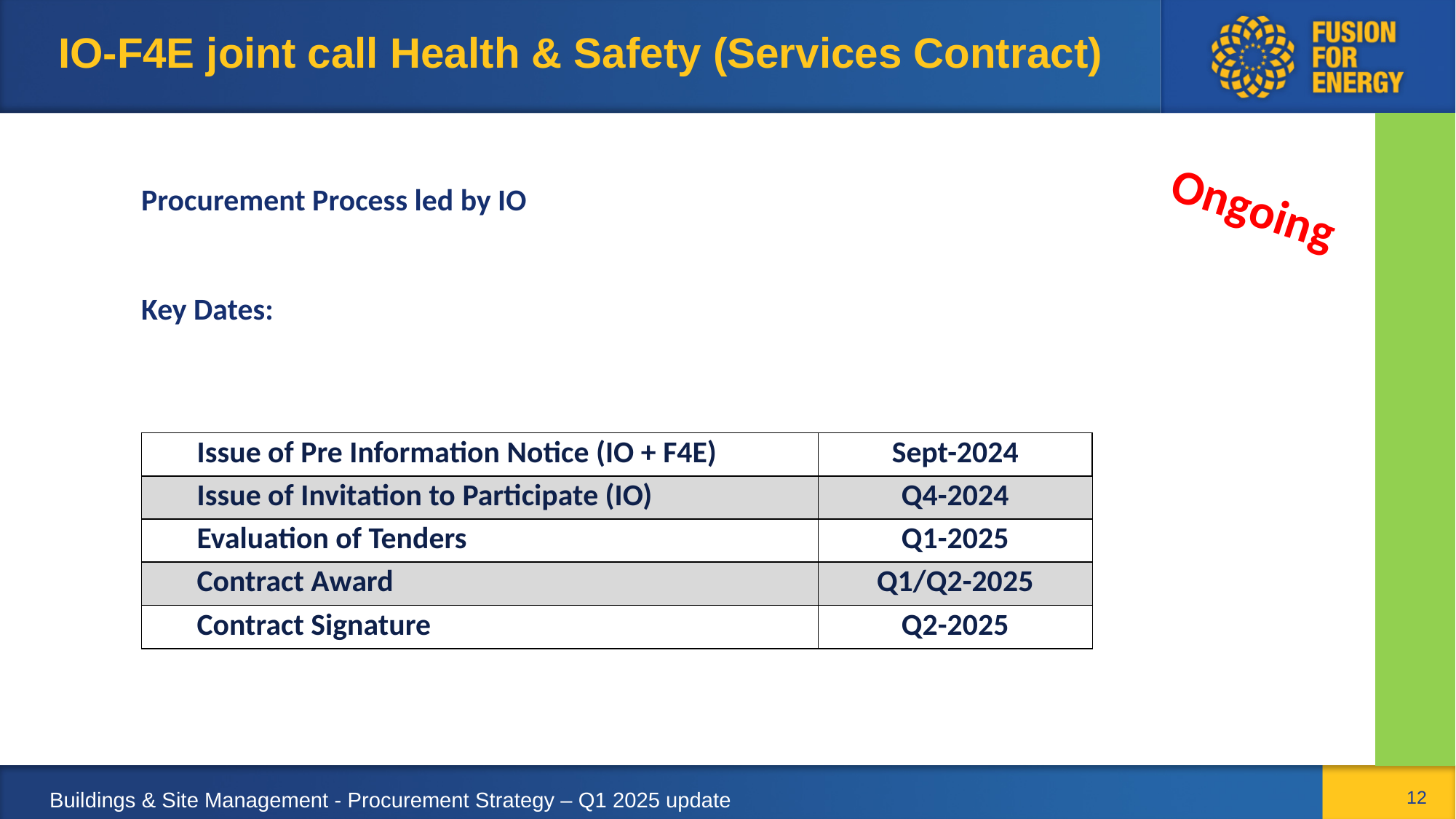

# IO-F4E joint call Health & Safety (Services Contract)

Ongoing
Procurement Process led by IO

Key Dates:
| Issue of Pre Information Notice (IO + F4E) | Sept-2024 |
| --- | --- |
| Issue of Invitation to Participate (IO) | Q4-2024 |
| Evaluation of Tenders | Q1-2025 |
| Contract Award | Q1/Q2-2025 |
| Contract Signature | Q2-2025 |
12
Buildings & Site Management - Procurement Strategy – Q1 2025 update